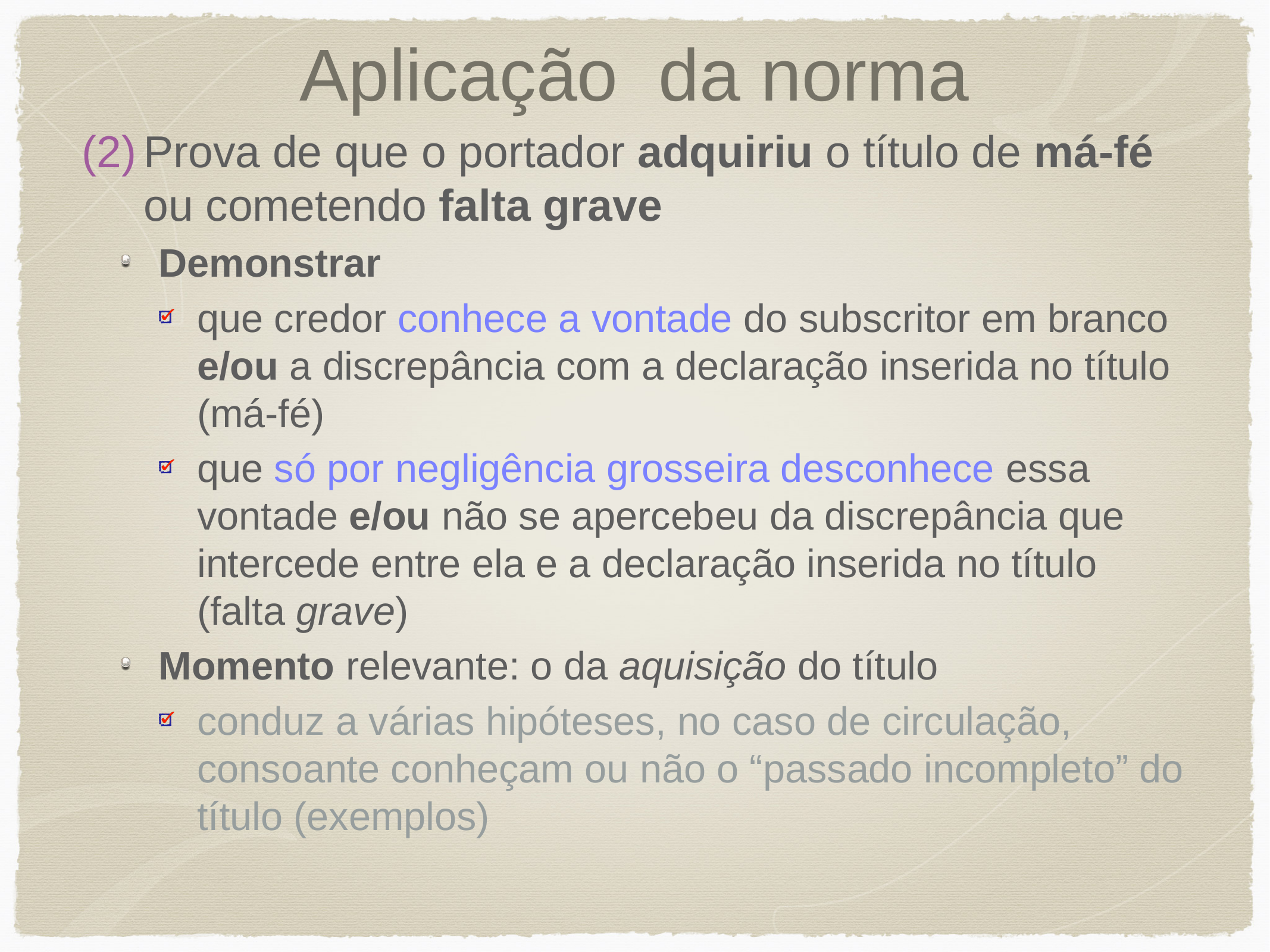

# Aplicação  da norma
Prova de que o portador adquiriu o título de má-fé ou cometendo falta grave
Demonstrar
que credor conhece a vontade do subscritor em branco e/ou a discrepância com a declaração inserida no título (má-fé)
que só por negligência grosseira desconhece essa vontade e/ou não se apercebeu da discrepância que intercede entre ela e a declaração inserida no título (falta grave)
Momento relevante: o da aquisição do título
conduz a várias hipóteses, no caso de circulação, consoante conheçam ou não o “passado incompleto” do título (exemplos)